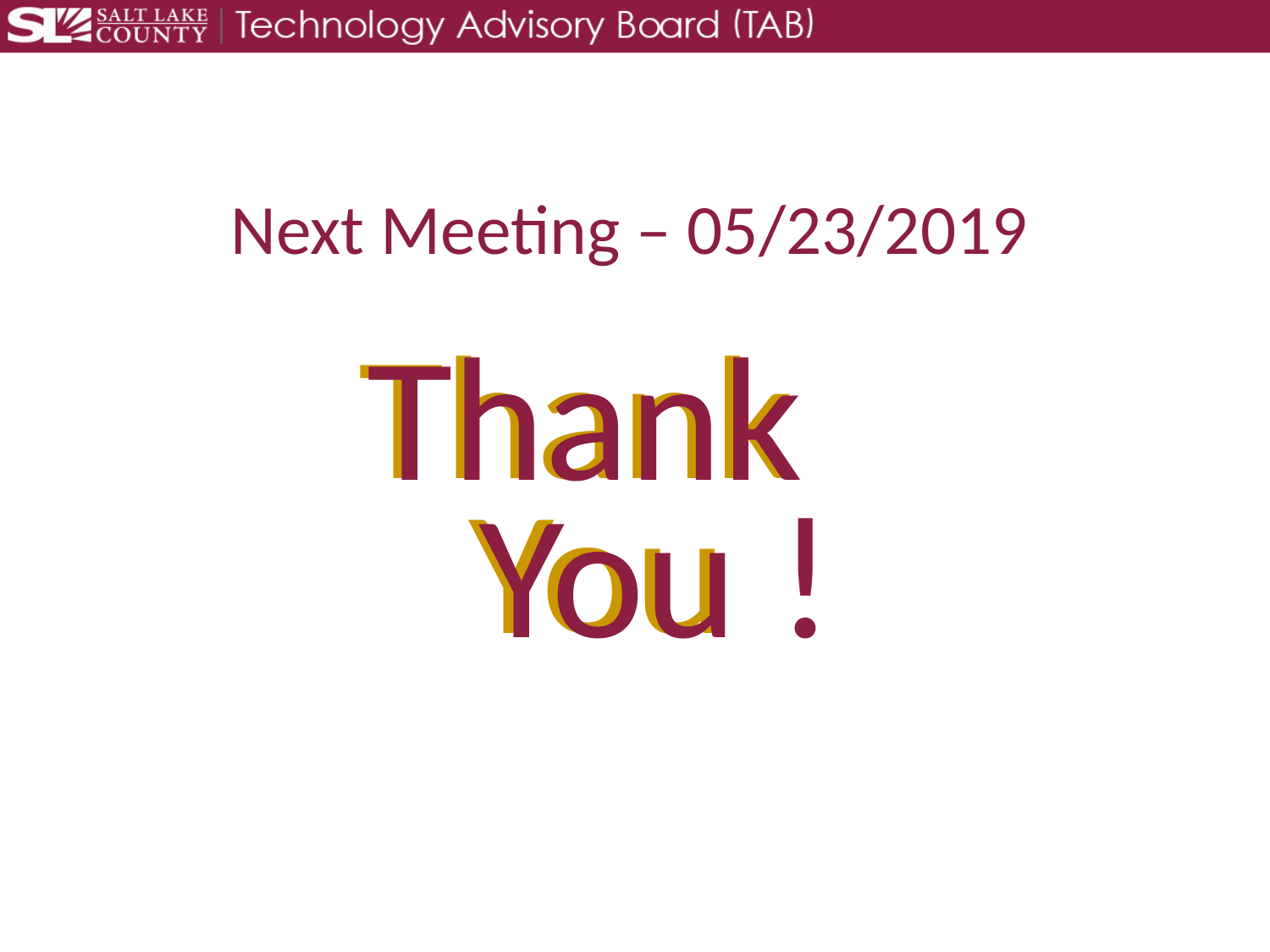

Next Meeting – 05/23/2019
Thank
# Thank
You
You !